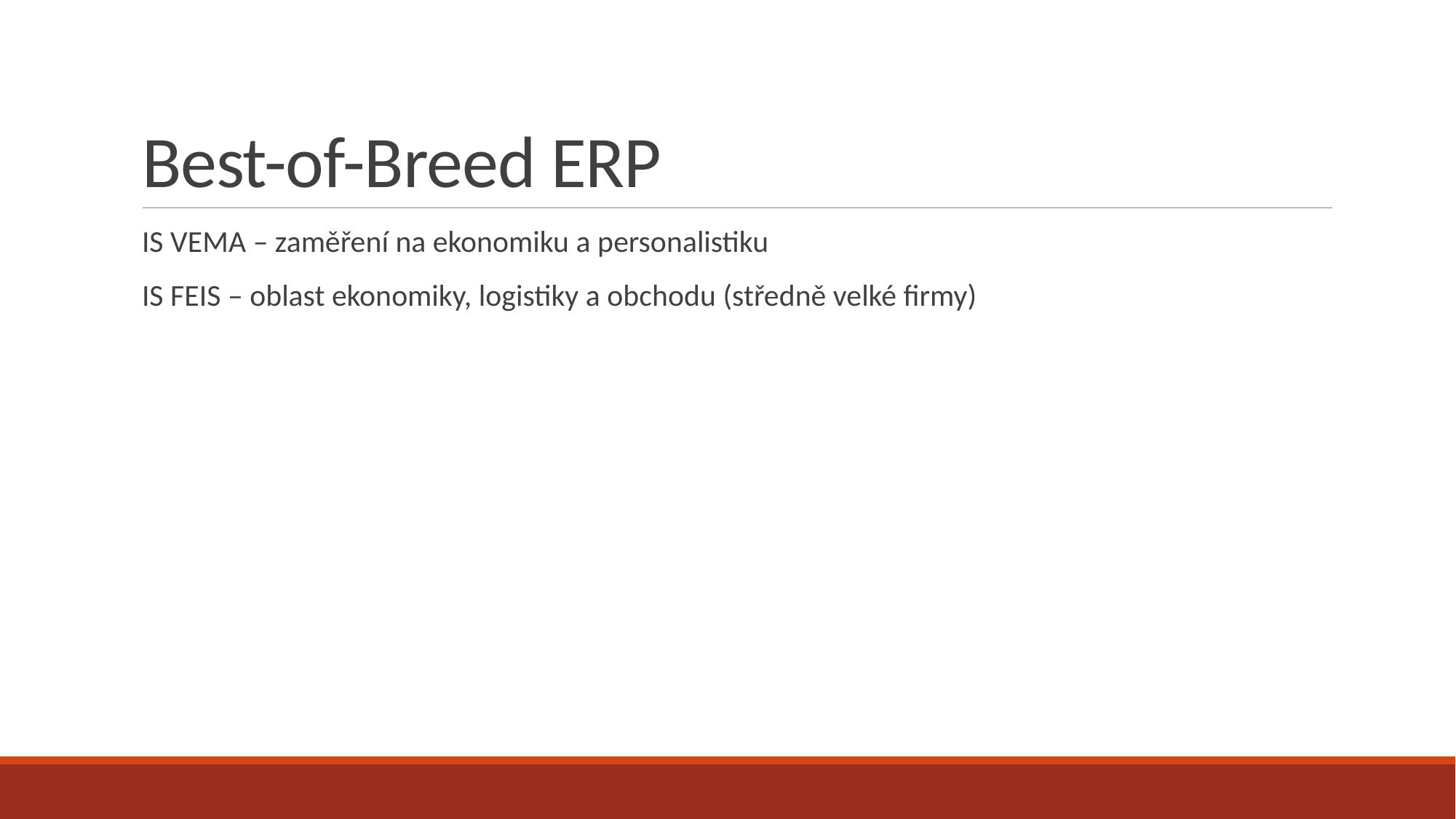

# Best-of-Breed ERP
IS VEMA – zaměření na ekonomiku a personalistiku
IS FEIS – oblast ekonomiky, logistiky a obchodu (středně velké firmy)